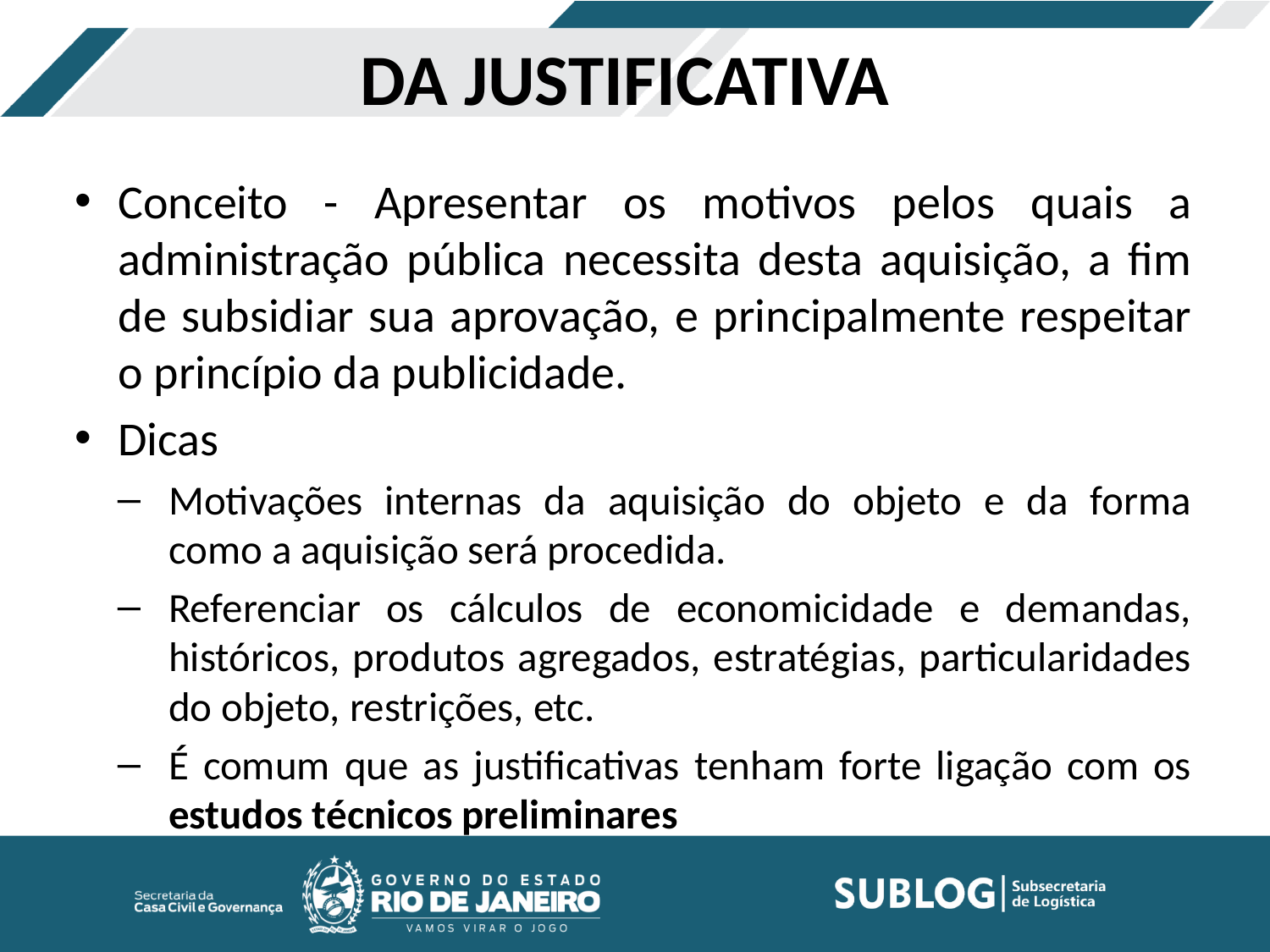

# DA JUSTIFICATIVA
Conceito - Apresentar os motivos pelos quais a administração pública necessita desta aquisição, a fim de subsidiar sua aprovação, e principalmente respeitar o princípio da publicidade.
Dicas
Motivações internas da aquisição do objeto e da forma como a aquisição será procedida.
Referenciar os cálculos de economicidade e demandas, históricos, produtos agregados, estratégias, particularidades do objeto, restrições, etc.
É comum que as justificativas tenham forte ligação com os estudos técnicos preliminares